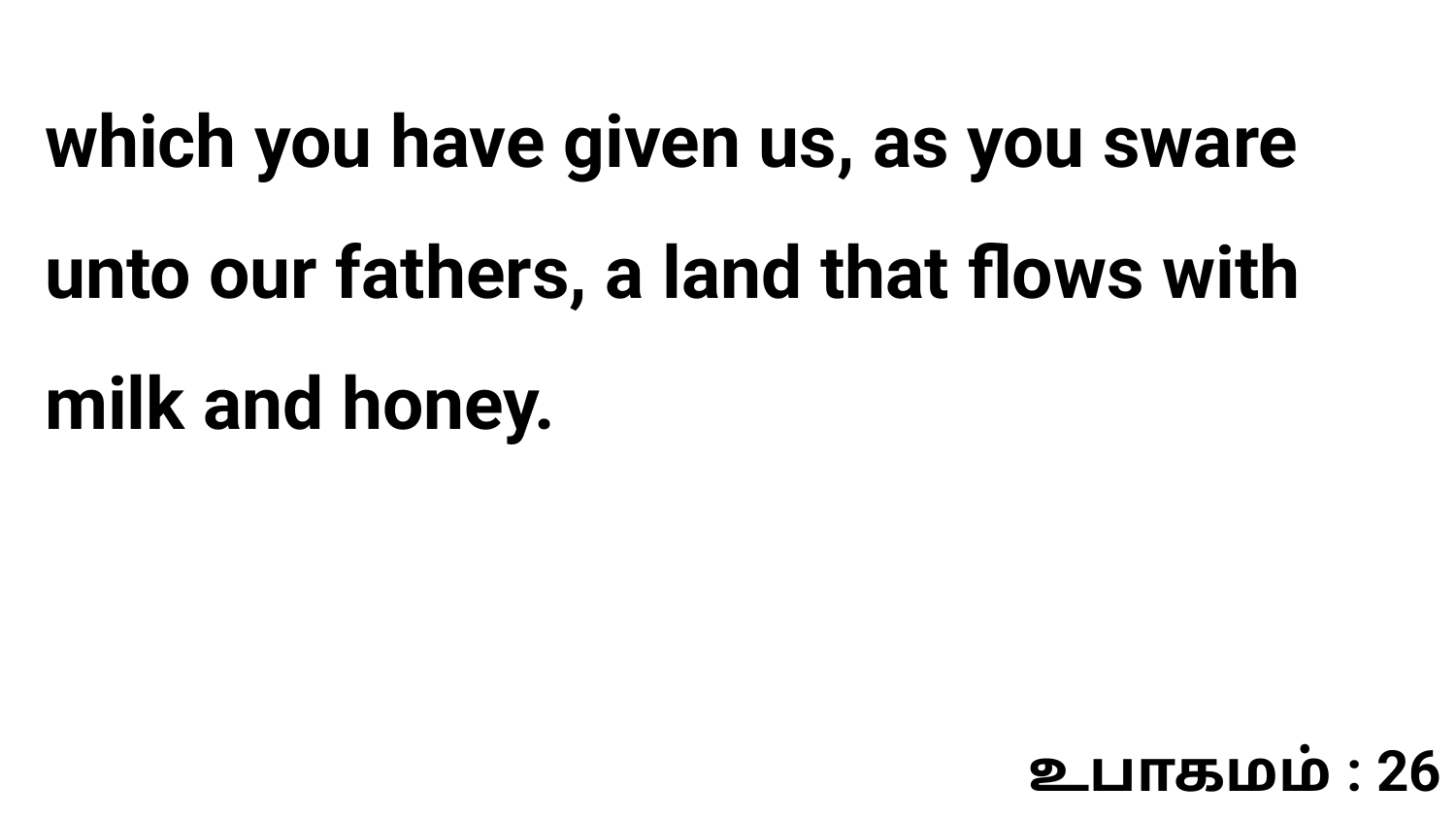

which you have given us, as you sware unto our fathers, a land that flows with milk and honey.
உபாகமம் : 26